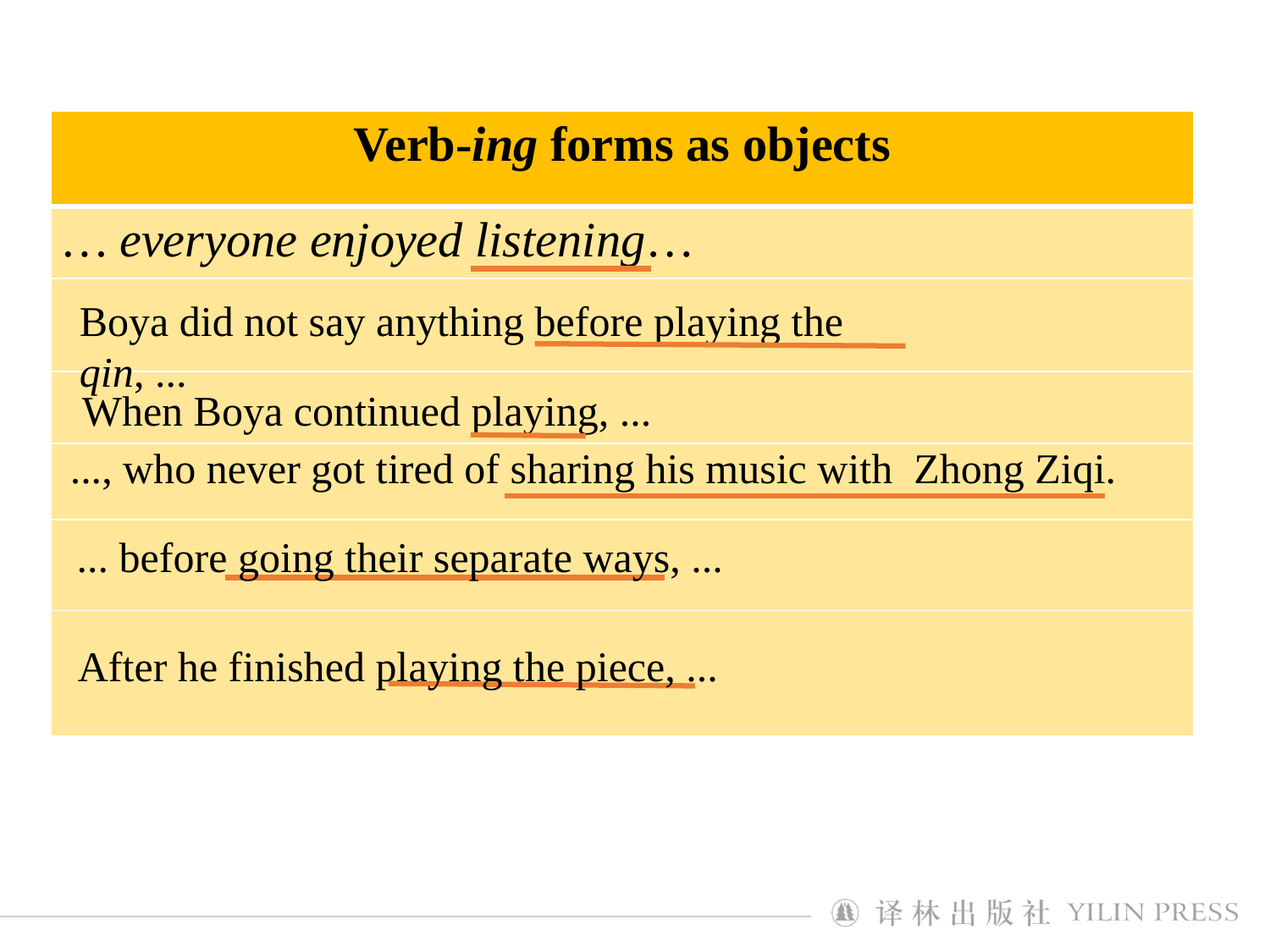

| Verb-ing forms as objects |
| --- |
| … everyone enjoyed listening… |
|  |
|  |
|  |
|  |
|  |
Boya did not say anything before playing the qin, ...
When Boya continued playing, ...
..., who never got tired of sharing his music with  Zhong Ziqi.
 ... before going their separate ways, ...
After he finished playing the piece, ...